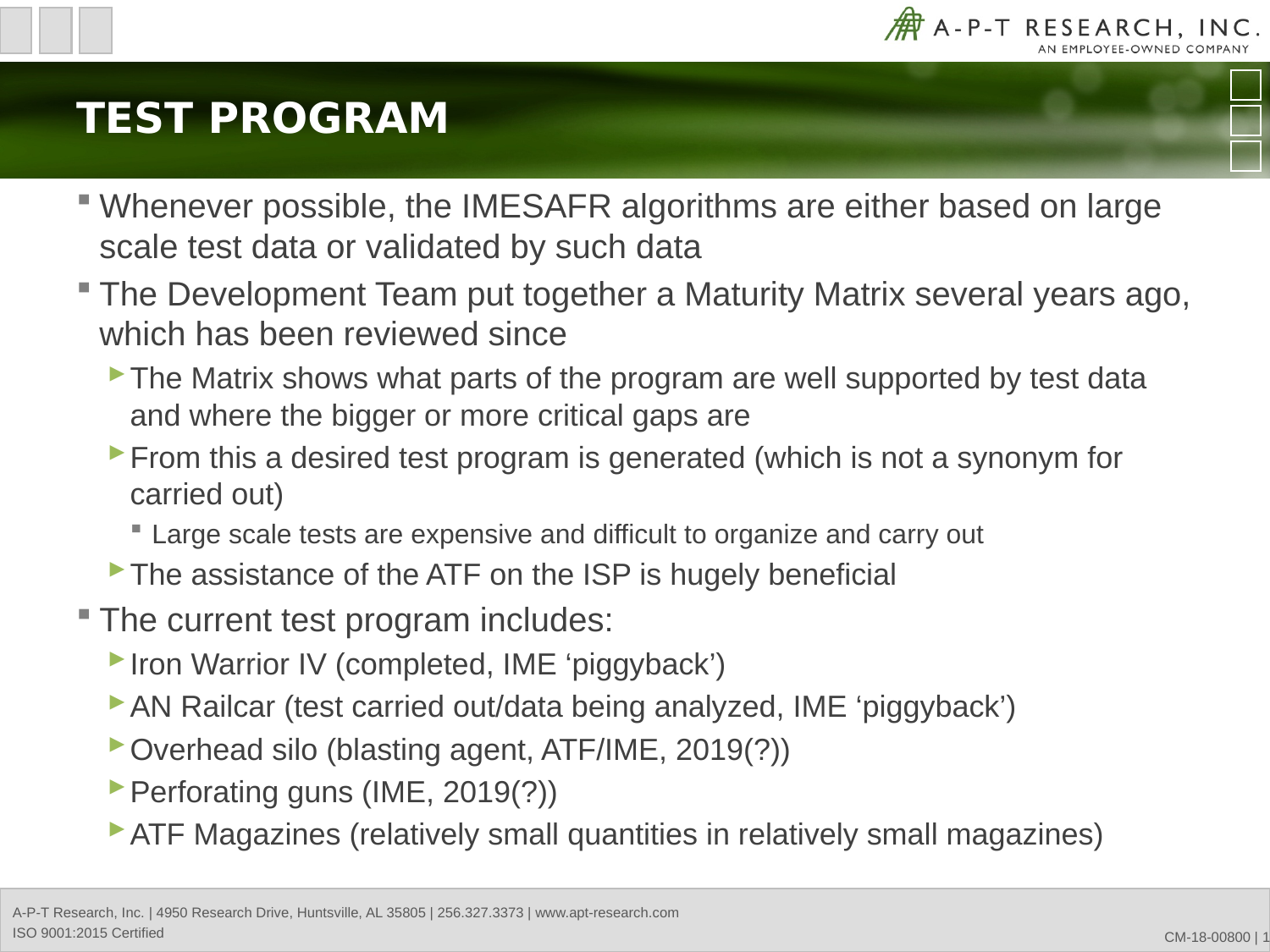

# Test Program
Whenever possible, the IMESAFR algorithms are either based on large scale test data or validated by such data
The Development Team put together a Maturity Matrix several years ago, which has been reviewed since
The Matrix shows what parts of the program are well supported by test data and where the bigger or more critical gaps are
From this a desired test program is generated (which is not a synonym for carried out)
Large scale tests are expensive and difficult to organize and carry out
The assistance of the ATF on the ISP is hugely beneficial
The current test program includes:
Iron Warrior IV (completed, IME ‘piggyback’)
AN Railcar (test carried out/data being analyzed, IME ‘piggyback’)
Overhead silo (blasting agent, ATF/IME, 2019(?))
Perforating guns (IME, 2019(?))
ATF Magazines (relatively small quantities in relatively small magazines)